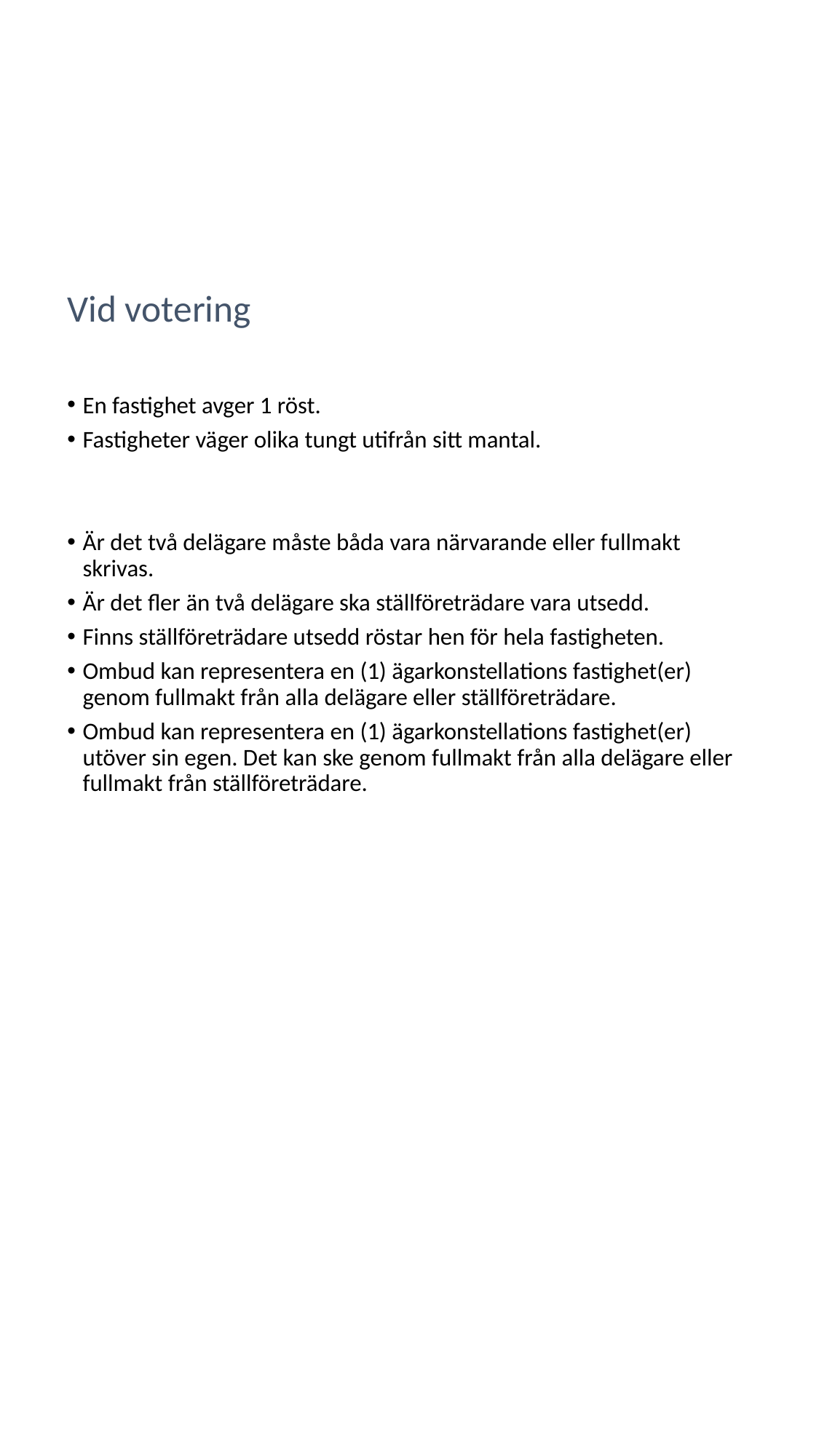

# Vid votering
En fastighet avger 1 röst.
Fastigheter väger olika tungt utifrån sitt mantal.

Är det två delägare måste båda vara närvarande eller fullmakt skrivas.
Är det fler än två delägare ska ställföreträdare vara utsedd.
Finns ställföreträdare utsedd röstar hen för hela fastigheten.
Ombud kan representera en (1) ägarkonstellations fastighet(er) genom fullmakt från alla delägare eller ställföreträdare.
Ombud kan representera en (1) ägarkonstellations fastighet(er) utöver sin egen. Det kan ske genom fullmakt från alla delägare eller fullmakt från ställföreträdare.